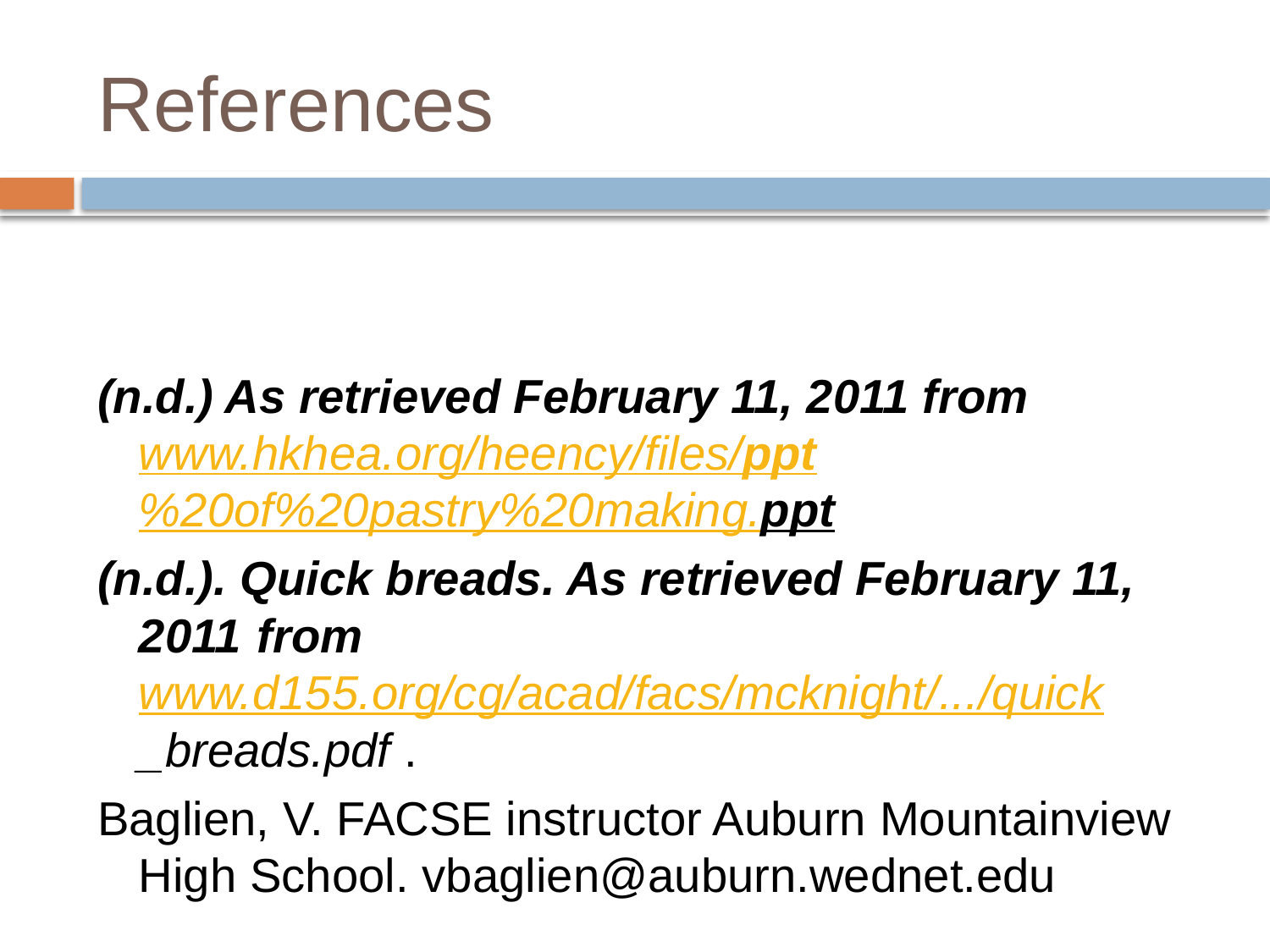

# References

(n.d.) As retrieved February 11, 2011 from 	www.hkhea.org/heency/files/ppt%20of%20pas	try%20making.ppt
(n.d.). Quick breads. As retrieved February 11, 2011 	from 	www.d155.org/cg/acad/facs/mcknight/.../quick	_breads.pdf .
Baglien, V. FACSE instructor Auburn Mountainview 	High School. vbaglien@auburn.wednet.edu